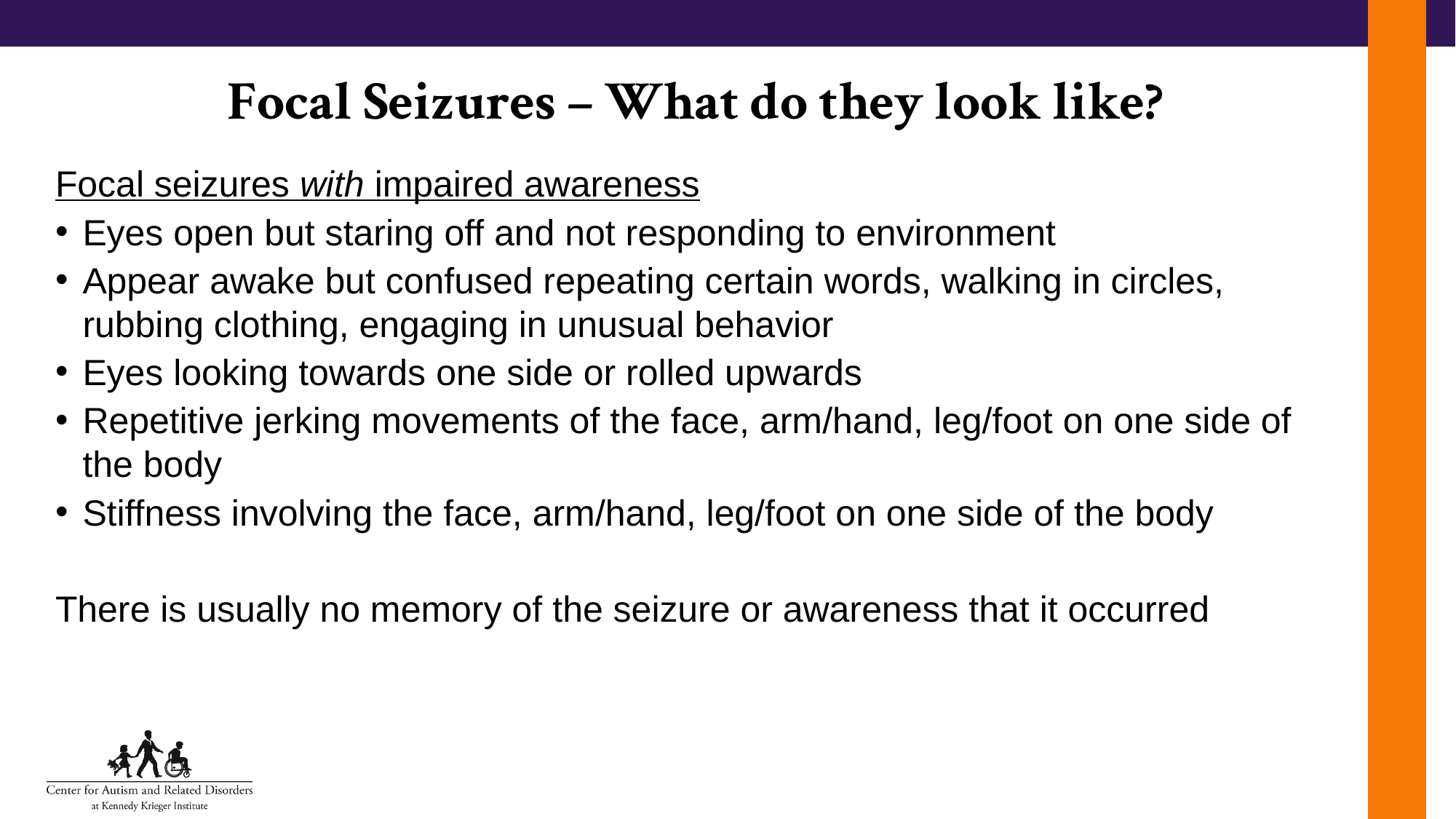

# Focal Seizures – What do they look like?
Focal seizures with impaired awareness
Eyes open but staring off and not responding to environment
Appear awake but confused repeating certain words, walking in circles, rubbing clothing, engaging in unusual behavior
Eyes looking towards one side or rolled upwards
Repetitive jerking movements of the face, arm/hand, leg/foot on one side of the body
Stiffness involving the face, arm/hand, leg/foot on one side of the body

There is usually no memory of the seizure or awareness that it occurred